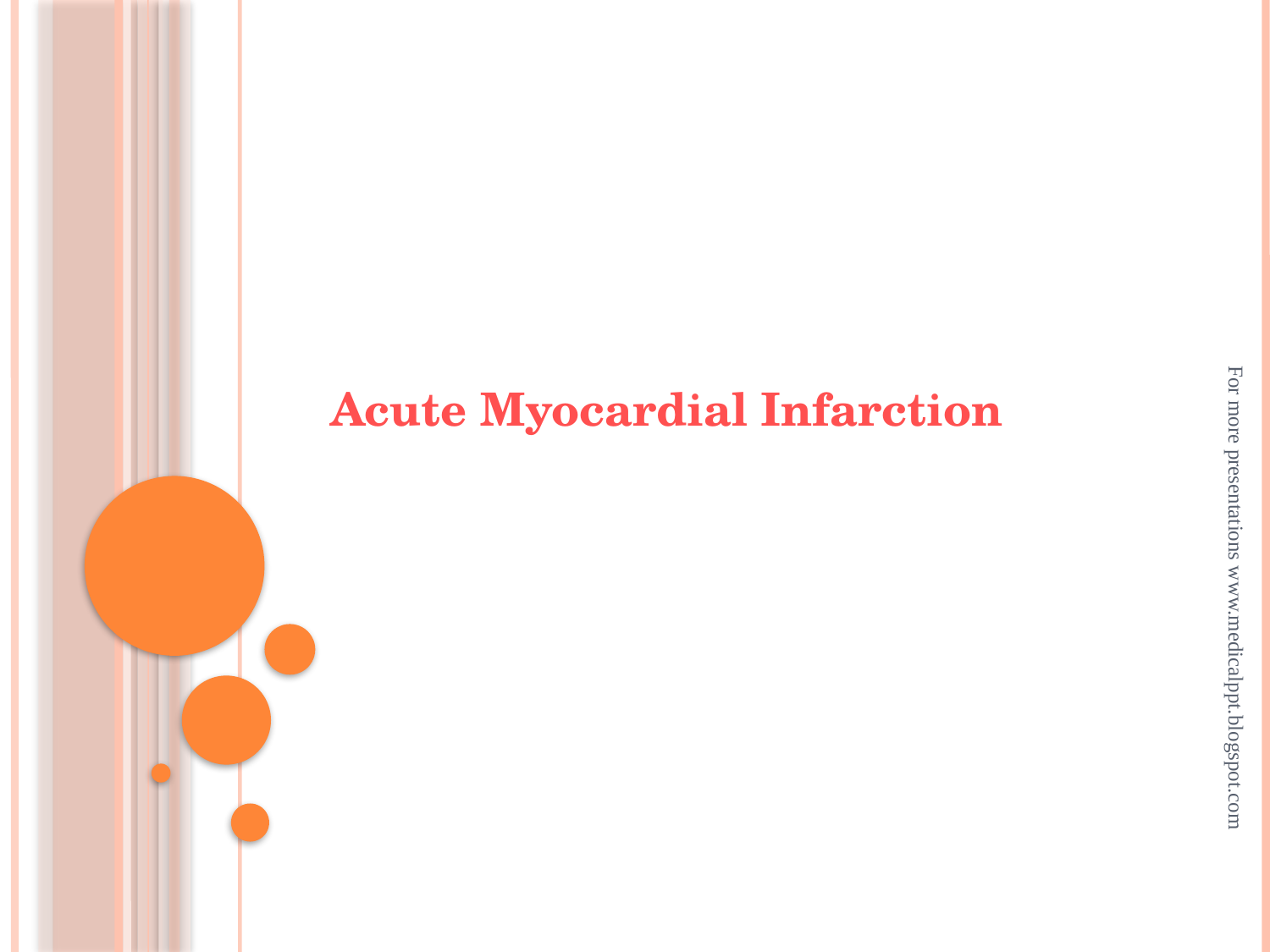

Acute Myocardial Infarction
#
For more presentations www.medicalppt.blogspot.com